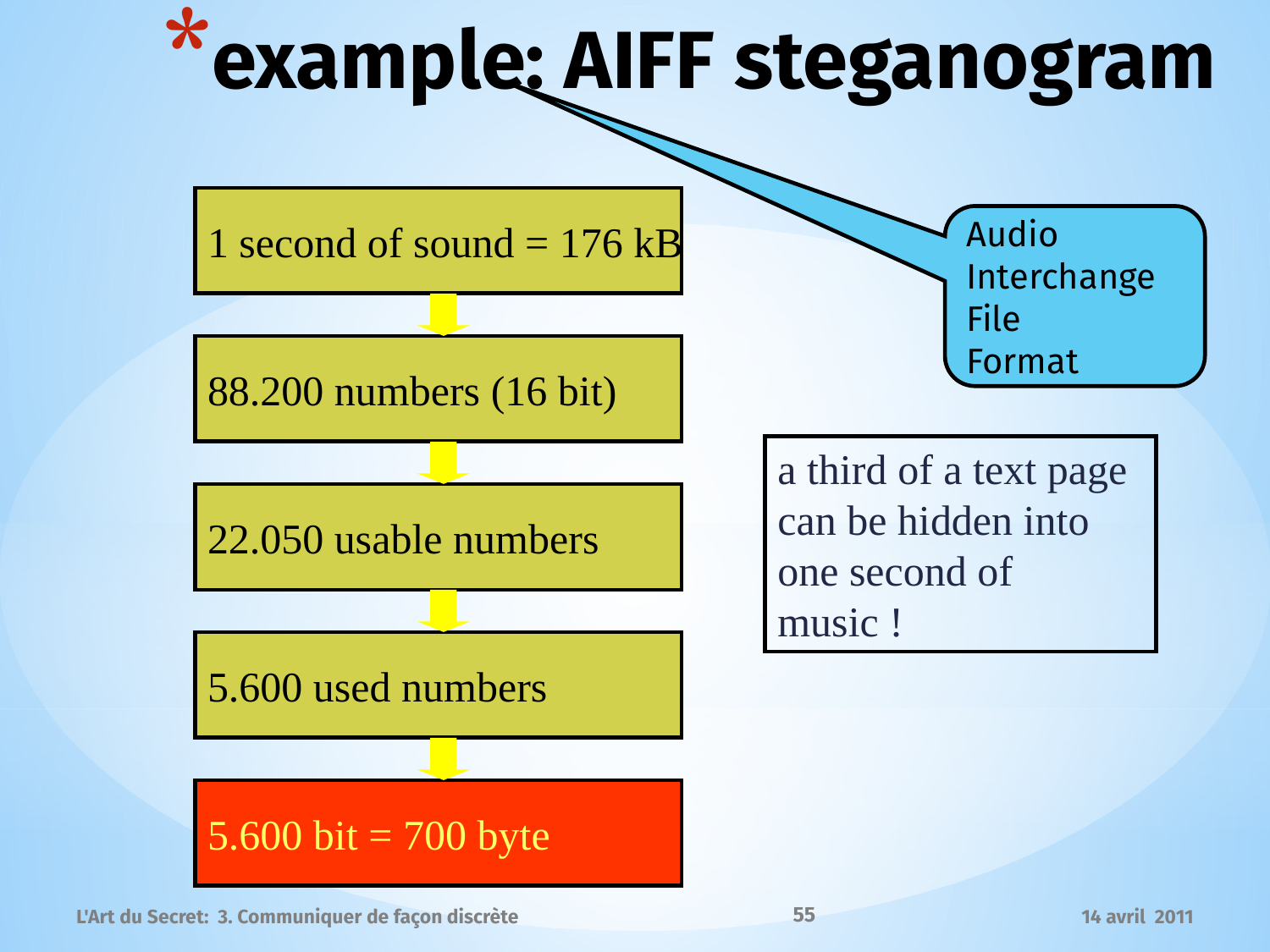

# example: AIFF steganogram
1 second of sound = 176 kB
Audio
Interchange
File
Format

88.200 numbers (16 bit)
a third of a text page
can be hidden into one second of music !

22.050 usable numbers

5.600 used numbers

5.600 bit = 700 byte
55
L'Art du Secret:  3. Communiquer de façon discrète
14 avril  2011